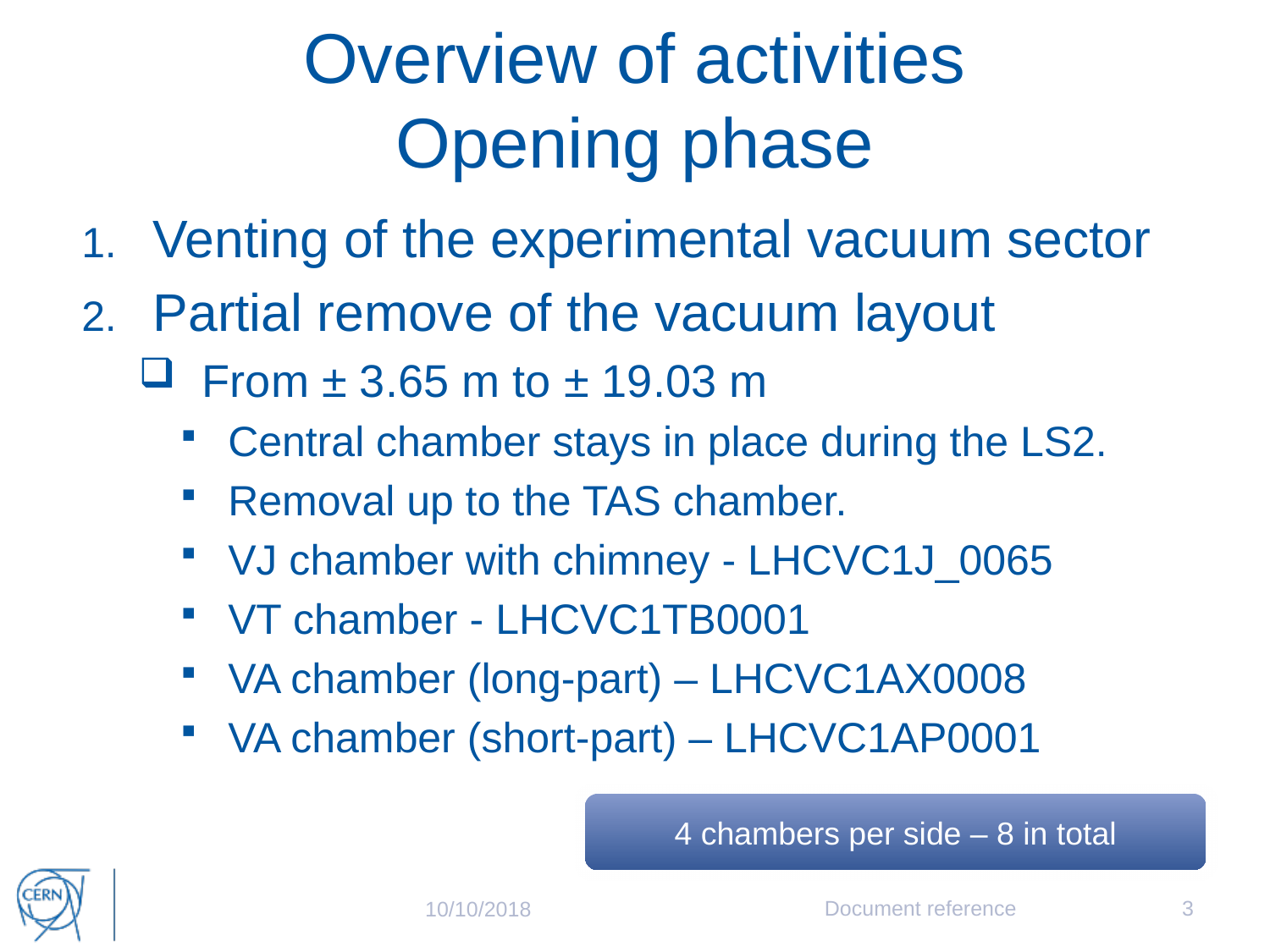

# Overview of activities Opening phase
Venting of the experimental vacuum sector
Partial remove of the vacuum layout
From ± 3.65 m to ± 19.03 m
Central chamber stays in place during the LS2.
Removal up to the TAS chamber.
VJ chamber with chimney - LHCVC1J_0065
VT chamber - LHCVC1TB0001
VA chamber (long-part) – LHCVC1AX0008
VA chamber (short-part) – LHCVC1AP0001
4 chambers per side – 8 in total
Document reference
3
10/10/2018